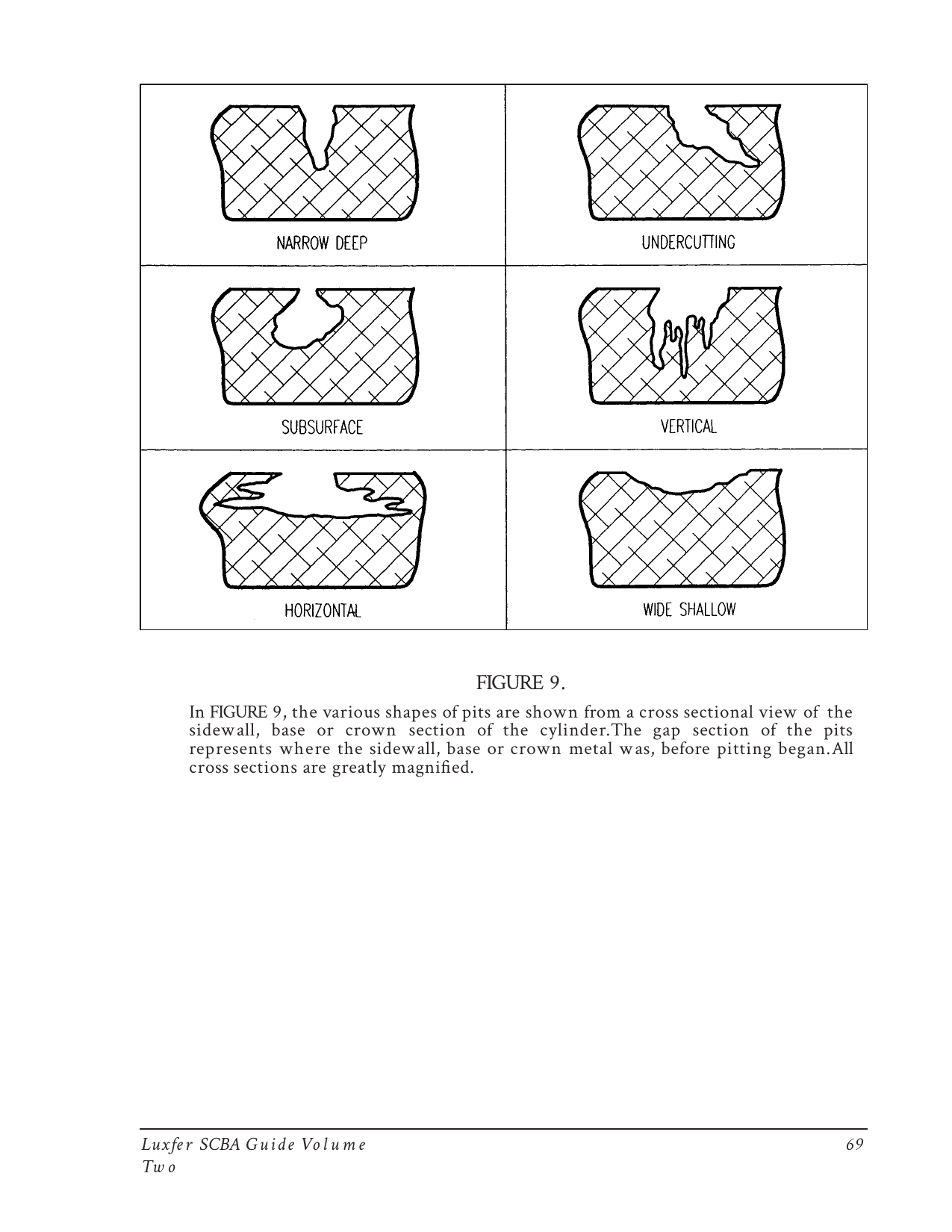

FIGURE 9.
In FIGURE 9, the various shapes of pits are shown from a cross sectional view of  the sidewall, base or crown section of the cylinder.The gap section of the pits represents where the sidewall, base or crown metal was, before pitting began.All cross sections are greatly magnified.

Luxfer SCBA Guide Volume Two
69